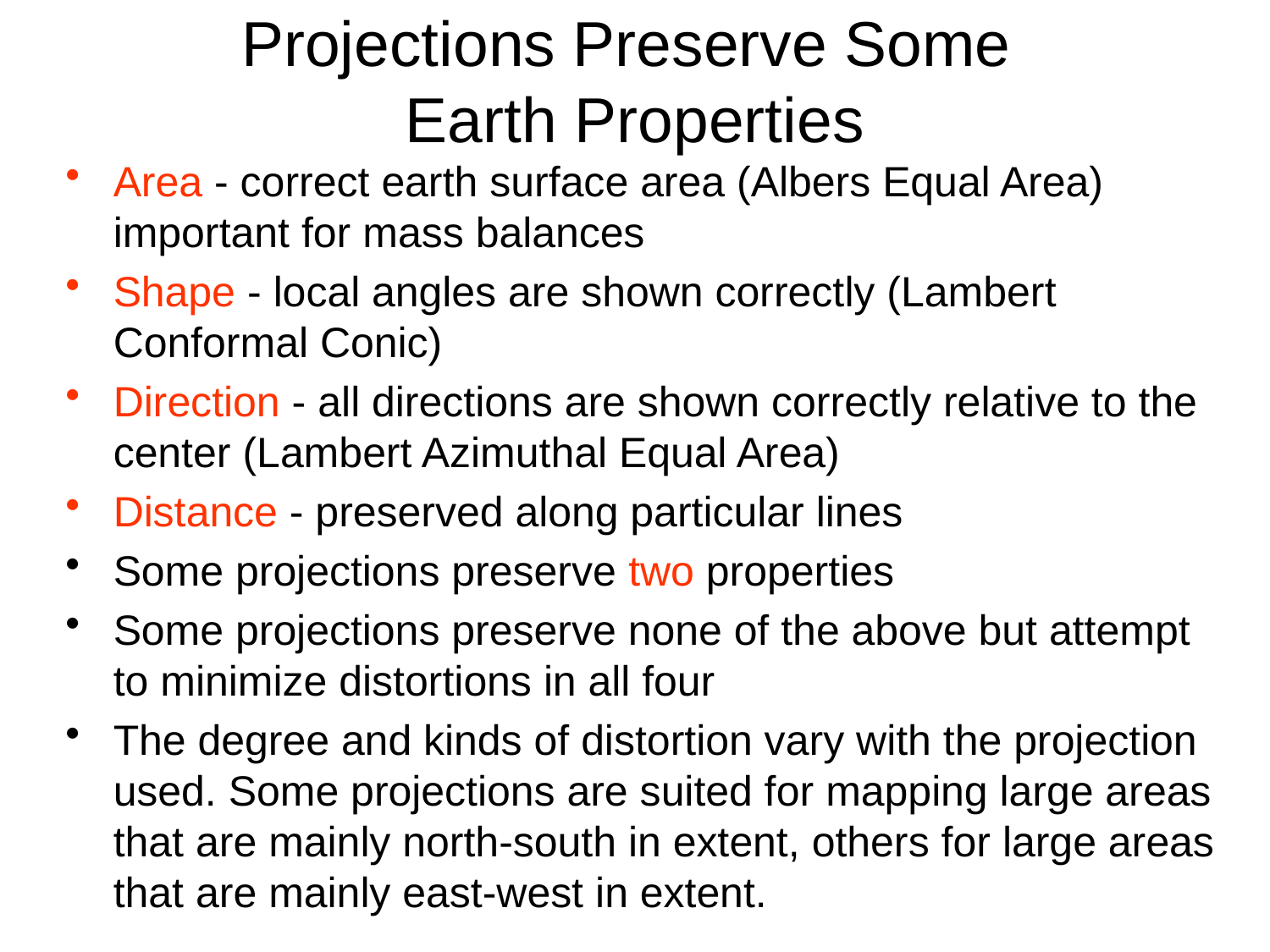

# Projections Preserve Some Earth Properties
Area - correct earth surface area (Albers Equal Area) important for mass balances
Shape - local angles are shown correctly (Lambert Conformal Conic)
Direction - all directions are shown correctly relative to the center (Lambert Azimuthal Equal Area)
Distance - preserved along particular lines
Some projections preserve two properties
Some projections preserve none of the above but attempt to minimize distortions in all four
The degree and kinds of distortion vary with the projection used. Some projections are suited for mapping large areas that are mainly north-south in extent, others for large areas that are mainly east-west in extent.